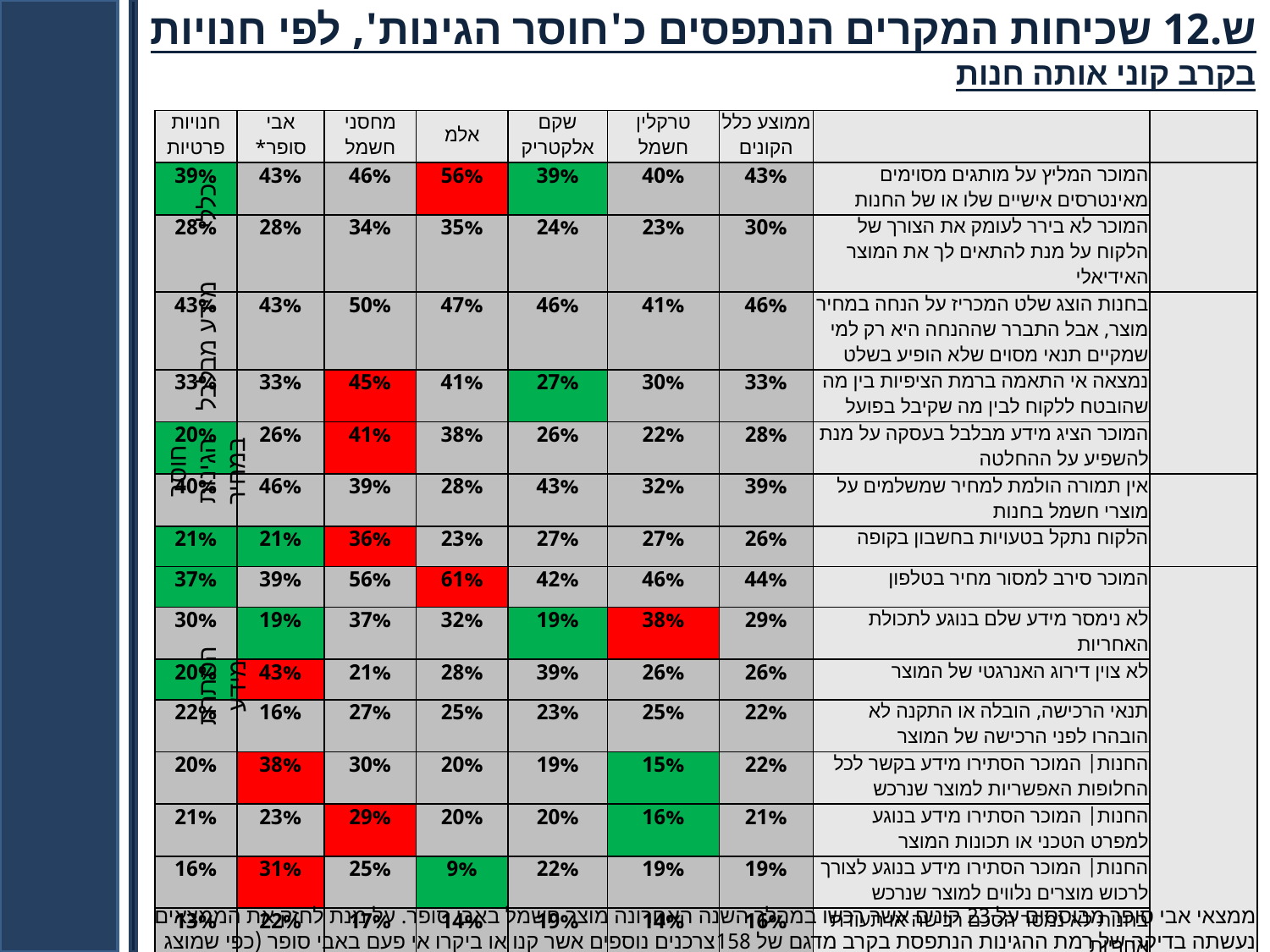

ש.12 שכיחות המקרים הנתפסים כ'חוסר הגינות', לפי חנויות
בקרב קוני אותה חנות
| חנויות פרטיות | אבי סופר\* | מחסני חשמל | אלמ | שקם אלקטריק | טרקלין חשמל | ממוצע כלל הקונים |  |  |
| --- | --- | --- | --- | --- | --- | --- | --- | --- |
| 39% | 43% | 46% | 56% | 39% | 40% | 43% | המוכר המליץ על מותגים מסוימים מאינטרסים אישיים שלו או של החנות |  |
| 28% | 28% | 34% | 35% | 24% | 23% | 30% | המוכר לא בירר לעומק את הצורך של הלקוח על מנת להתאים לך את המוצר האידיאלי |  |
| 43% | 43% | 50% | 47% | 46% | 41% | 46% | בחנות הוצג שלט המכריז על הנחה במחיר מוצר, אבל התברר שההנחה היא רק למי שמקיים תנאי מסוים שלא הופיע בשלט |  |
| 33% | 33% | 45% | 41% | 27% | 30% | 33% | נמצאה אי התאמה ברמת הציפיות בין מה שהובטח ללקוח לבין מה שקיבל בפועל |  |
| 20% | 26% | 41% | 38% | 26% | 22% | 28% | המוכר הציג מידע מבלבל בעסקה על מנת להשפיע על ההחלטה |  |
| 40% | 46% | 39% | 28% | 43% | 32% | 39% | אין תמורה הולמת למחיר שמשלמים על מוצרי חשמל בחנות |  |
| 21% | 21% | 36% | 23% | 27% | 27% | 26% | הלקוח נתקל בטעויות בחשבון בקופה |  |
| 37% | 39% | 56% | 61% | 42% | 46% | 44% | המוכר סירב למסור מחיר בטלפון |  |
| 30% | 19% | 37% | 32% | 19% | 38% | 29% | לא נימסר מידע שלם בנוגע לתכולת האחריות |  |
| 20% | 43% | 21% | 28% | 39% | 26% | 26% | לא צוין דירוג האנרגטי של המוצר |  |
| 22% | 16% | 27% | 25% | 23% | 25% | 22% | תנאי הרכישה, הובלה או התקנה לא הובהרו לפני הרכישה של המוצר |  |
| 20% | 38% | 30% | 20% | 19% | 15% | 22% | החנות| המוכר הסתירו מידע בקשר לכל החלופות האפשריות למוצר שנרכש |  |
| 21% | 23% | 29% | 20% | 20% | 16% | 21% | החנות| המוכר הסתירו מידע בנוגע למפרט הטכני או תכונות המוצר |  |
| 16% | 31% | 25% | 9% | 22% | 19% | 19% | החנות| המוכר הסתירו מידע בנוגע לצורך לרכוש מוצרים נלווים למוצר שנרכש |  |
| 13% | 22% | 17% | 14% | 19% | 14% | 16% | בחנות לא נמסר הסכם רכישה או תעודת אחריות |  |
| 27% | 31% | 36% | 32% | 29% | 28% | 30% | סה"כ שכיחות מקרי חוסר הגינות ברשת |  |
כללי
מידע מבלבל
חוסר הגינות במחיר
הסתרת מידע
ממצאי אבי סופר מבוססים על 23 קונים אשר רכשו במהלך השנה האחרונה מוצר חשמל באבי סופר. על מנת לחזק את הממצאים נעשתה בדיקה של רמת ההגינות הנתפסת בקרב מדגם של 158צרכנים נוספים אשר קנו או ביקרו אי פעם באבי סופר (כפי שמוצג בש. 14).